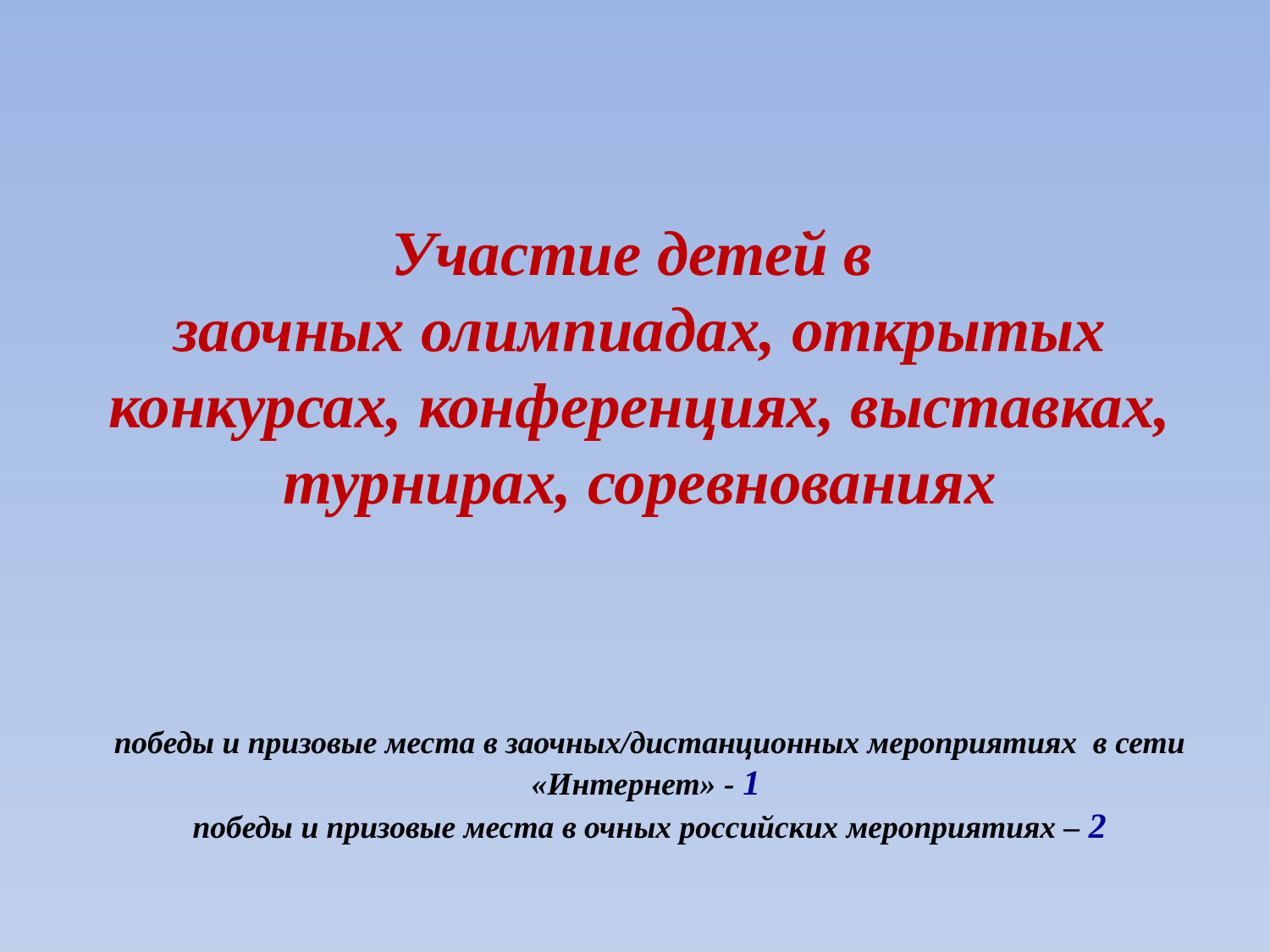

Участие детей в
заочных олимпиадах, открытых конкурсах, конференциях, выставках, турнирах, соревнованиях

победы и призовые места в заочных/дистанционных мероприятиях  в сети «Интернет» - 1
 победы и призовые места в очных российских мероприятиях – 2